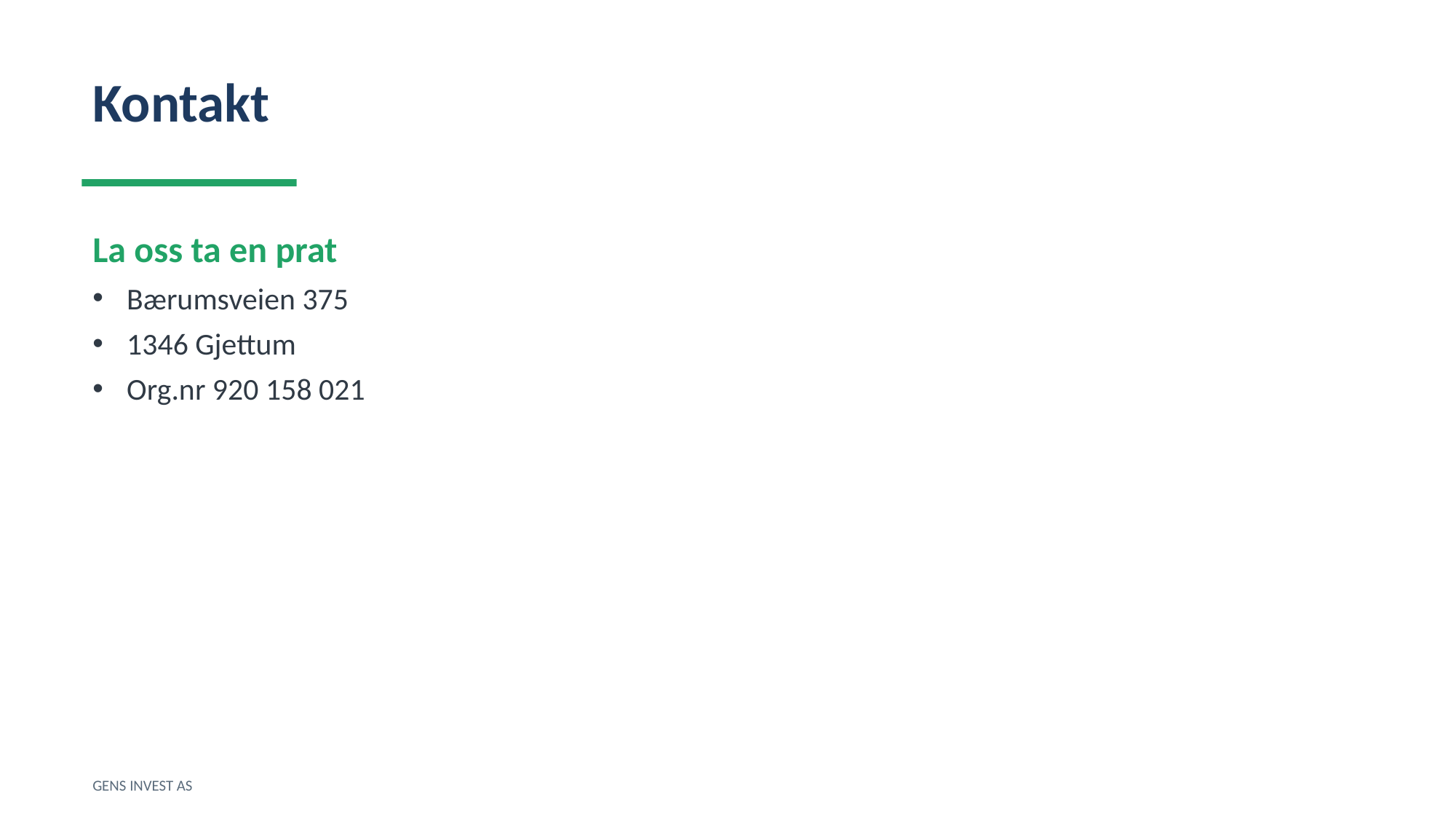

Kontakt

La oss ta en prat
Bærumsveien 375
1346 Gjettum
Org.nr 920 158 021
GENS INVEST AS